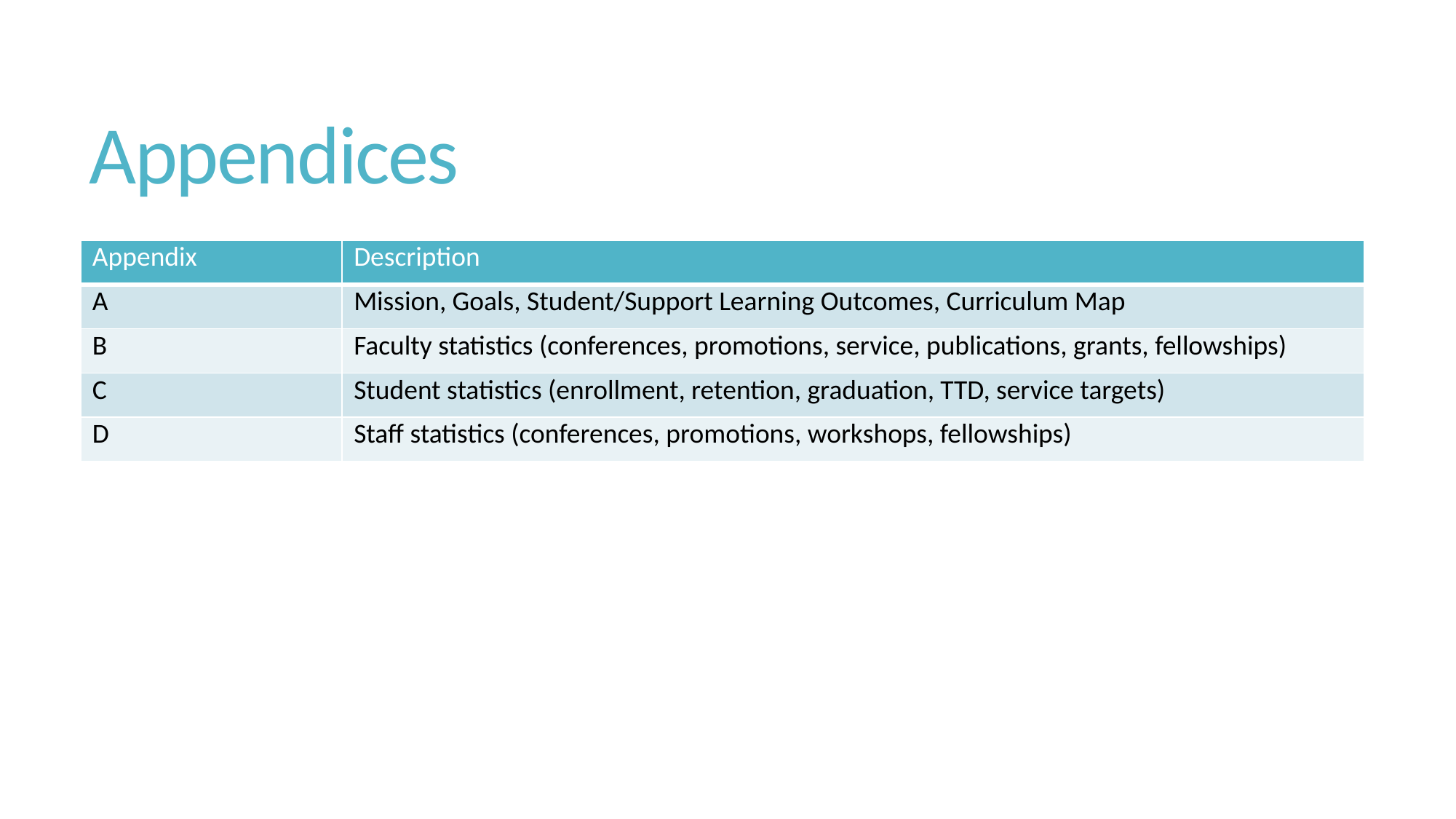

# Appendices
| Appendix | Description |
| --- | --- |
| A | Mission, Goals, Student/Support Learning Outcomes, Curriculum Map |
| B | Faculty statistics (conferences, promotions, service, publications, grants, fellowships) |
| C | Student statistics (enrollment, retention, graduation, TTD, service targets) |
| D | Staff statistics (conferences, promotions, workshops, fellowships) |